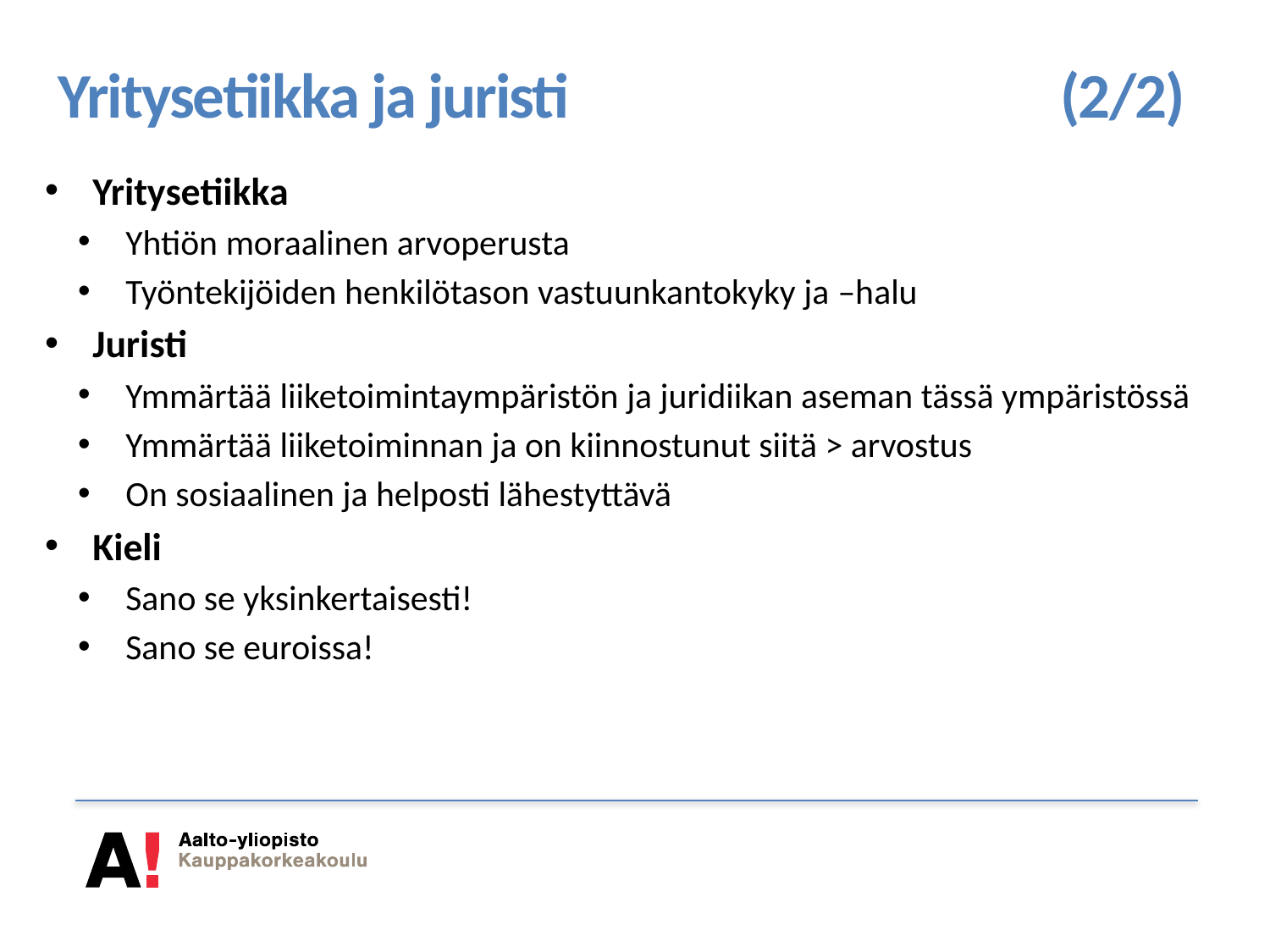

# Yritysetiikka ja juristi                                       (2/2)
Yritysetiikka
Yhtiön moraalinen arvoperusta
Työntekijöiden henkilötason vastuunkantokyky ja –halu
Juristi
Ymmärtää liiketoimintaympäristön ja juridiikan aseman tässä ympäristössä
Ymmärtää liiketoiminnan ja on kiinnostunut siitä > arvostus
On sosiaalinen ja helposti lähestyttävä
Kieli
Sano se yksinkertaisesti!
Sano se euroissa!